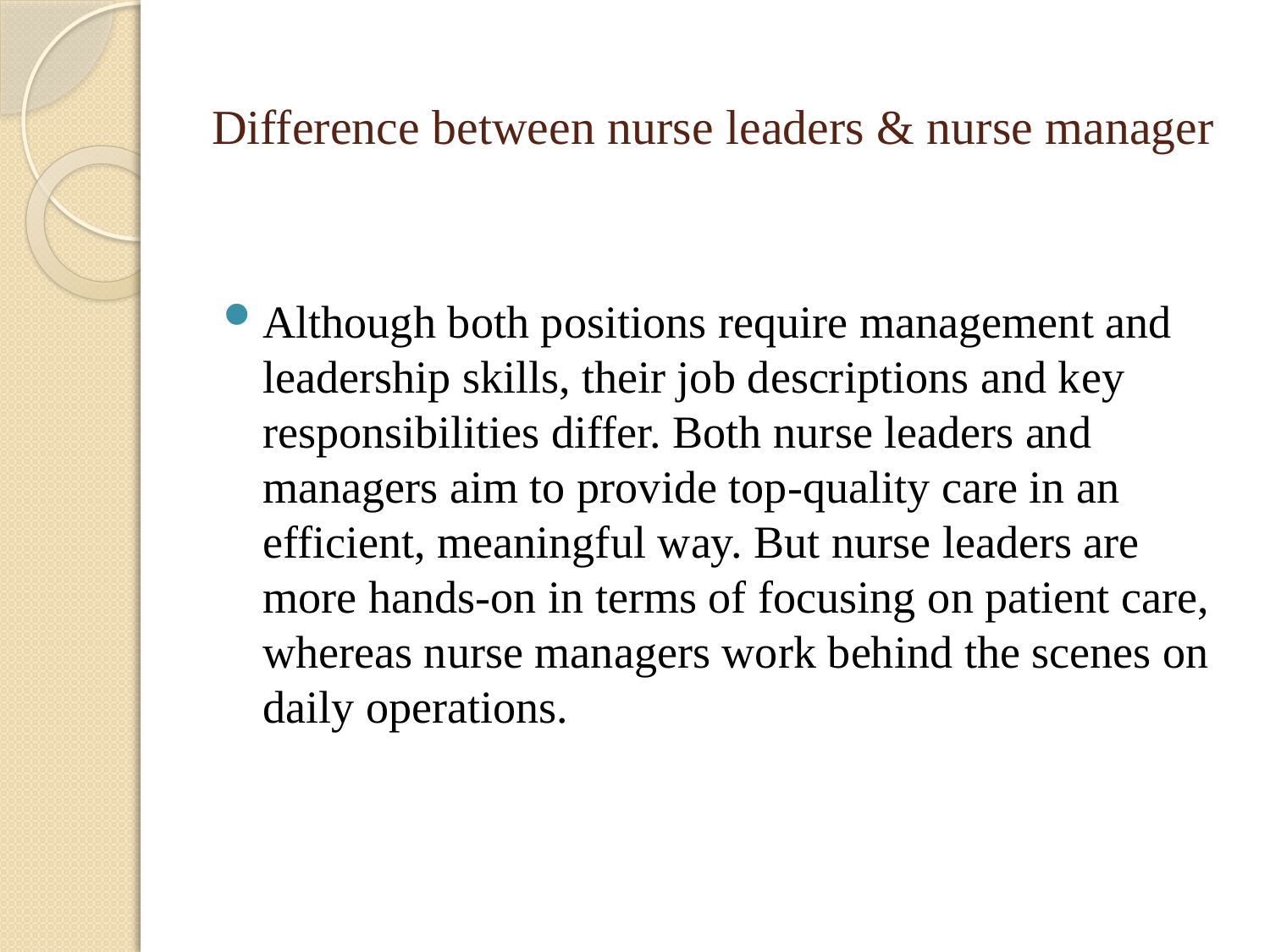

# Difference between nurse leaders & nurse manager
Although both positions require management and leadership skills, their job descriptions and key responsibilities differ. Both nurse leaders and managers aim to provide top-quality care in an efficient, meaningful way. But nurse leaders are more hands-on in terms of focusing on patient care, whereas nurse managers work behind the scenes on daily operations.